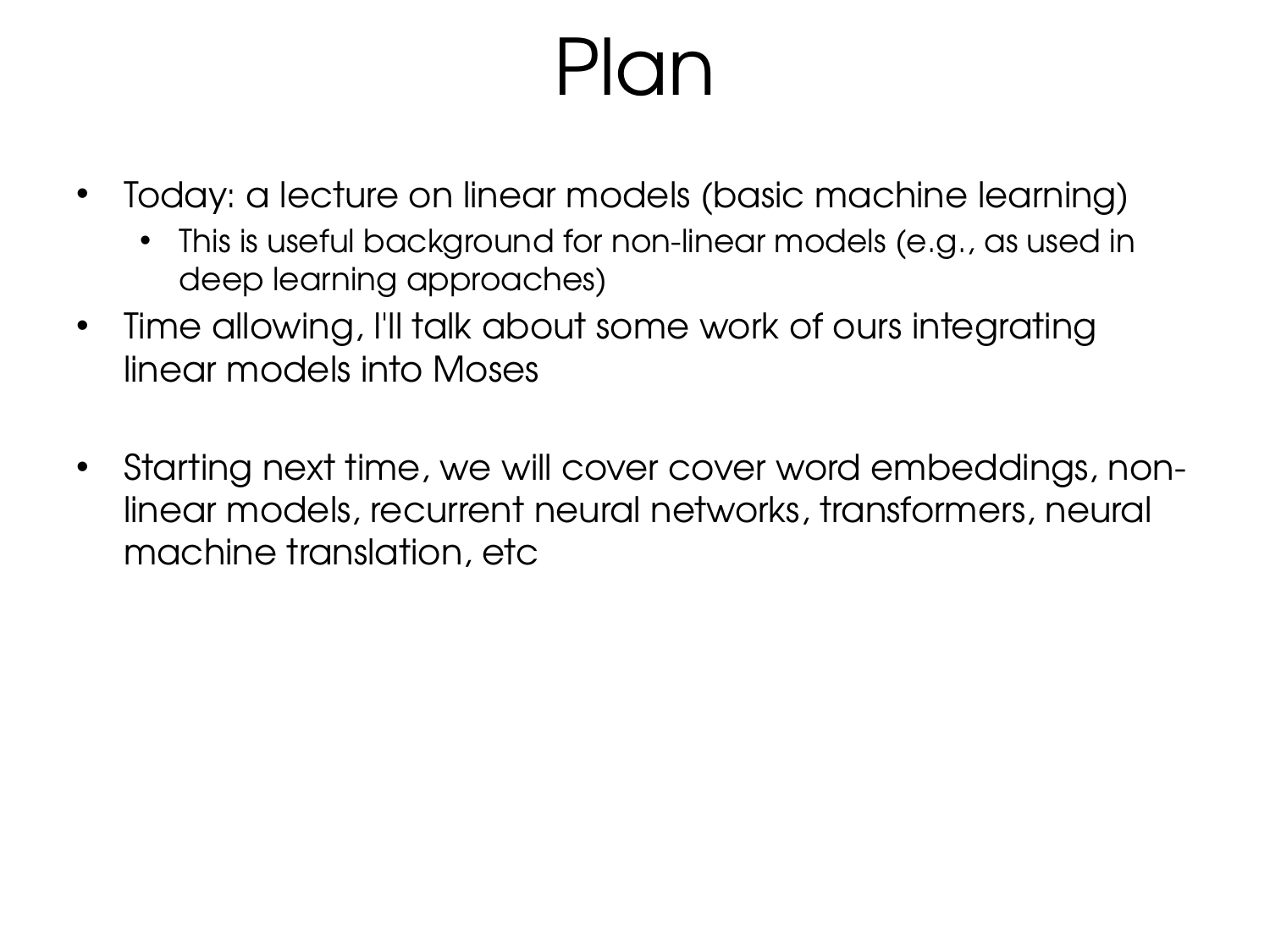

# Plan
Today: a lecture on linear models (basic machine learning)
This is useful background for non-linear models (e.g., as used in deep learning approaches)
Time allowing, I'll talk about some work of ours integrating linear models into Moses

Starting next time, we will cover cover word embeddings, non-linear models, recurrent neural networks, transformers, neural machine translation, etc